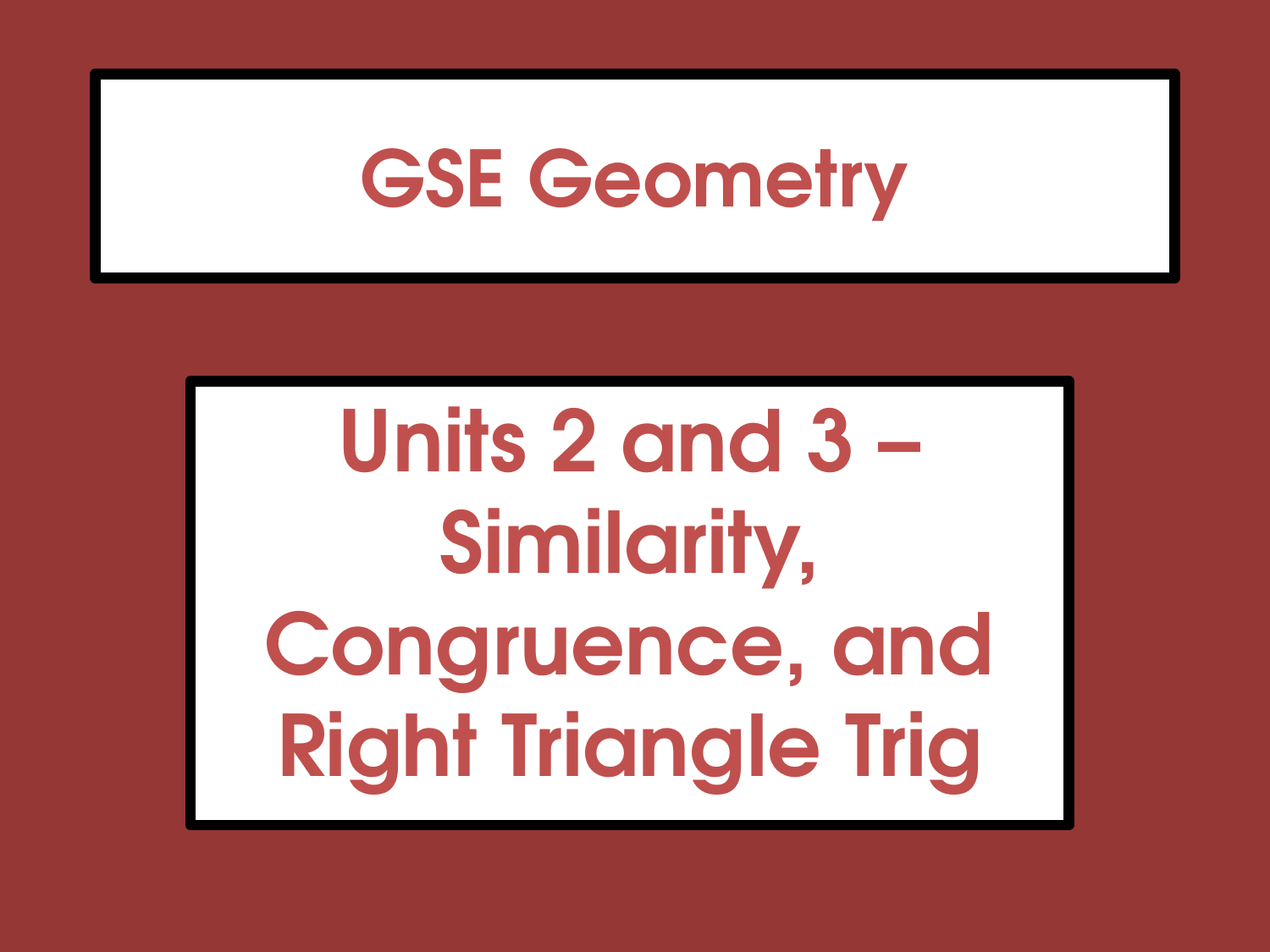

# GSE Geometry
Units 2 and 3 – Similarity, Congruence, and Right Triangle Trig